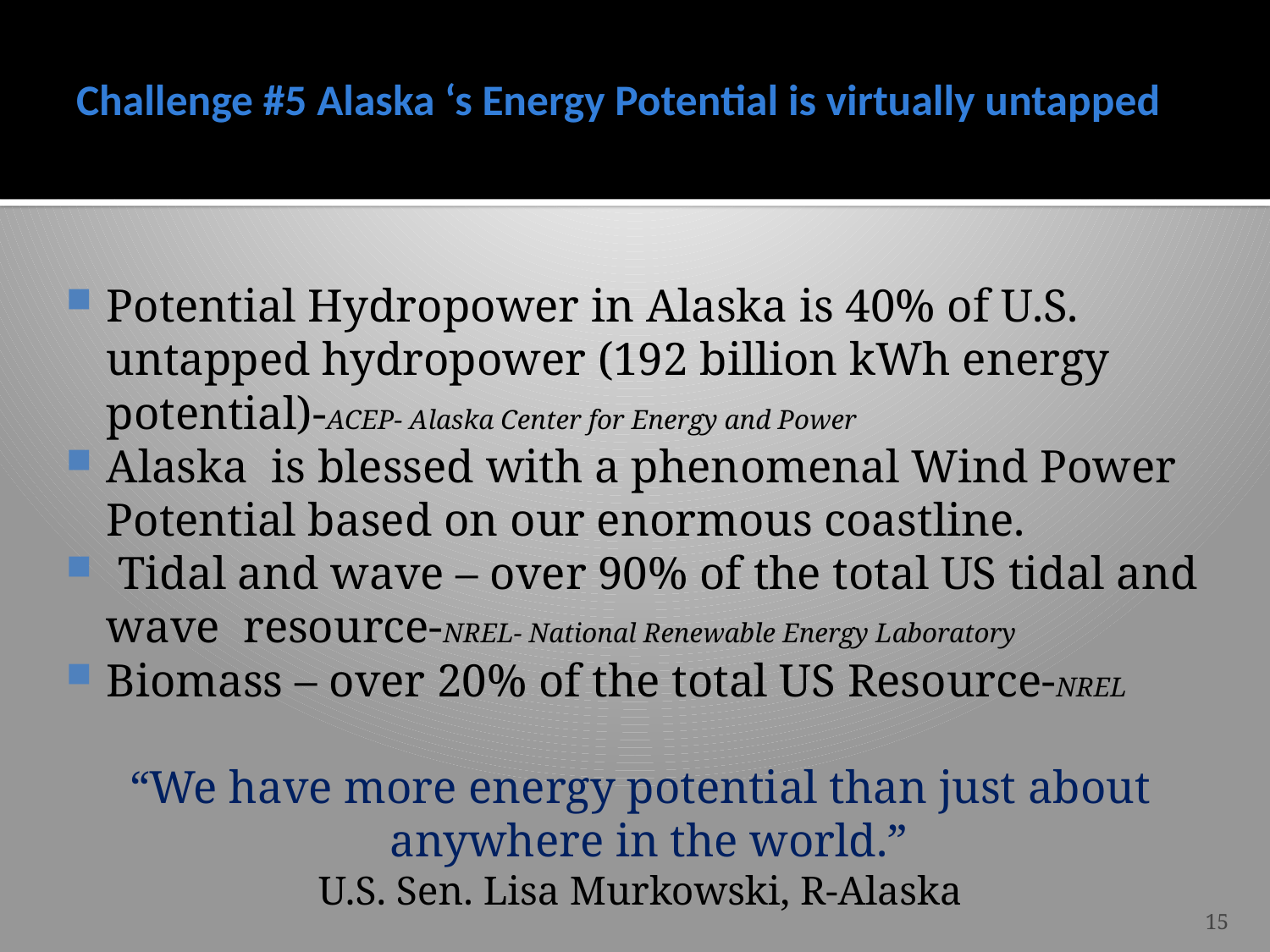

# Challenge #5 Alaska ‘s Energy Potential is virtually untapped

Potential Hydropower in Alaska is 40% of U.S. untapped hydropower (192 billion kWh energy potential)-ACEP- Alaska Center for Energy and Power
Alaska  is blessed with a phenomenal Wind Power Potential based on our enormous coastline.
 Tidal and wave – over 90% of the total US tidal and wave  resource-NREL- National Renewable Energy Laboratory
Biomass – over 20% of the total US Resource-NREL

“We have more energy potential than just about anywhere in the world.”
U.S. Sen. Lisa Murkowski, R-Alaska

15